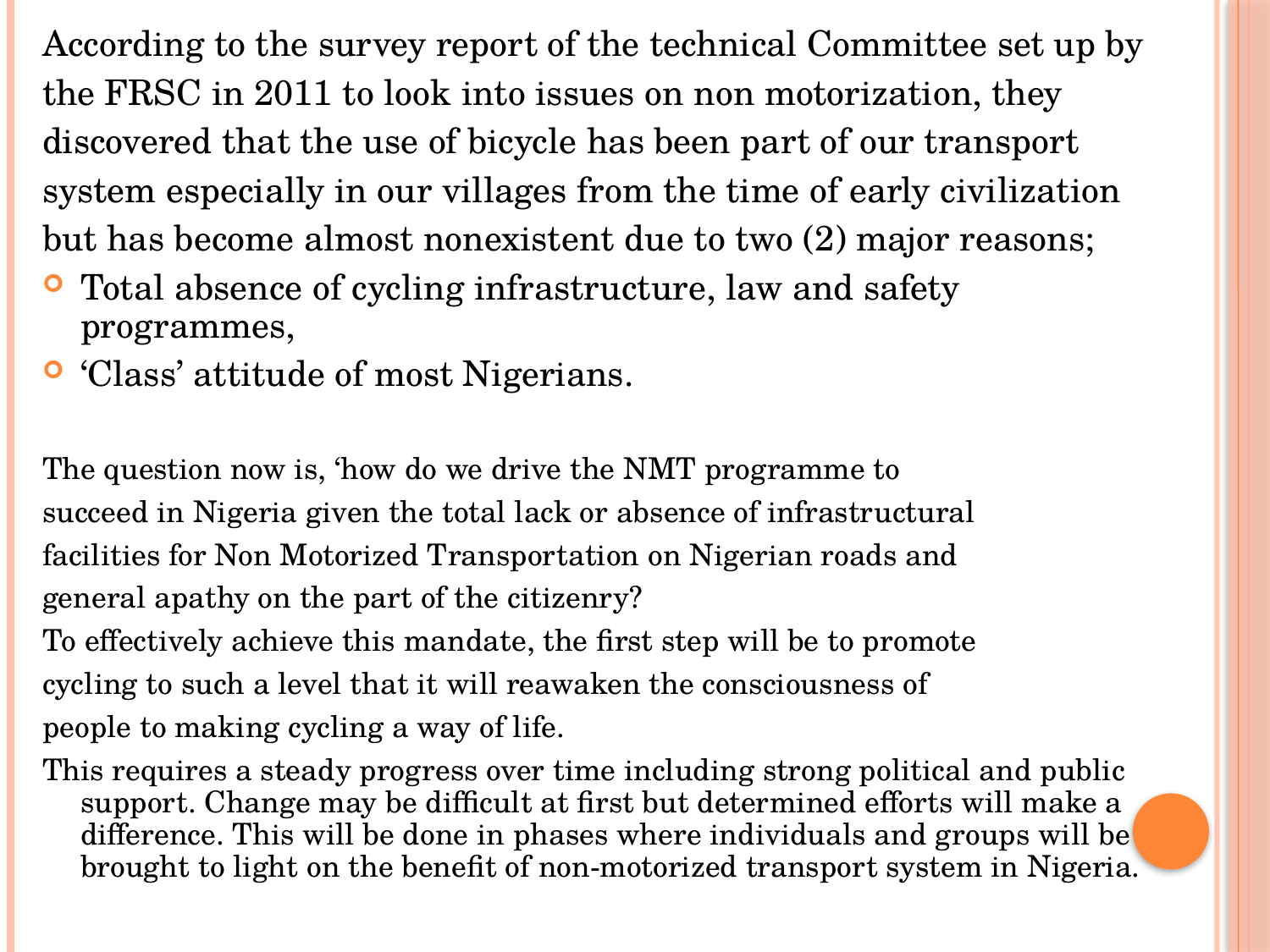

According to the survey report of the technical Committee set up by
the FRSC in 2011 to look into issues on non motorization, they
discovered that the use of bicycle has been part of our transport
system especially in our villages from the time of early civilization
but has become almost nonexistent due to two (2) major reasons;
Total absence of cycling infrastructure, law and safety programmes,
‘Class’ attitude of most Nigerians.

The question now is, ‘how do we drive the NMT programme to
succeed in Nigeria given the total lack or absence of infrastructural
facilities for Non Motorized Transportation on Nigerian roads and
general apathy on the part of the citizenry?
To effectively achieve this mandate, the first step will be to promote
cycling to such a level that it will reawaken the consciousness of
people to making cycling a way of life.
This requires a steady progress over time including strong political and public support. Change may be difficult at first but determined efforts will make a difference. This will be done in phases where individuals and groups will be brought to light on the benefit of non-motorized transport system in Nigeria.